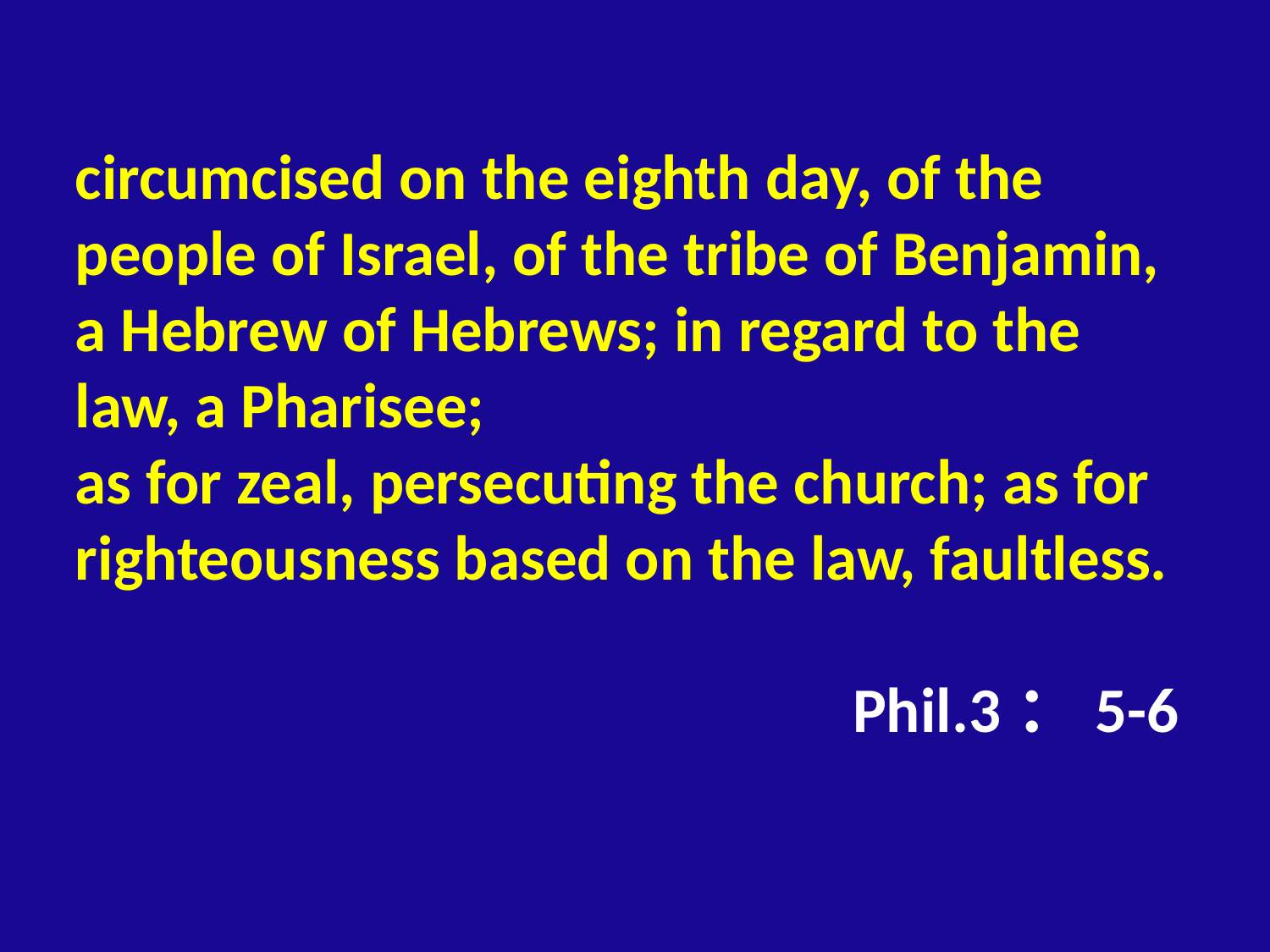

# circumcised on the eighth day, of the people of Israel, of the tribe of Benjamin, a Hebrew of Hebrews; in regard to the law, a Pharisee; as for zeal, persecuting the church; as for righteousness based on the law, faultless. Phil.3：5-6